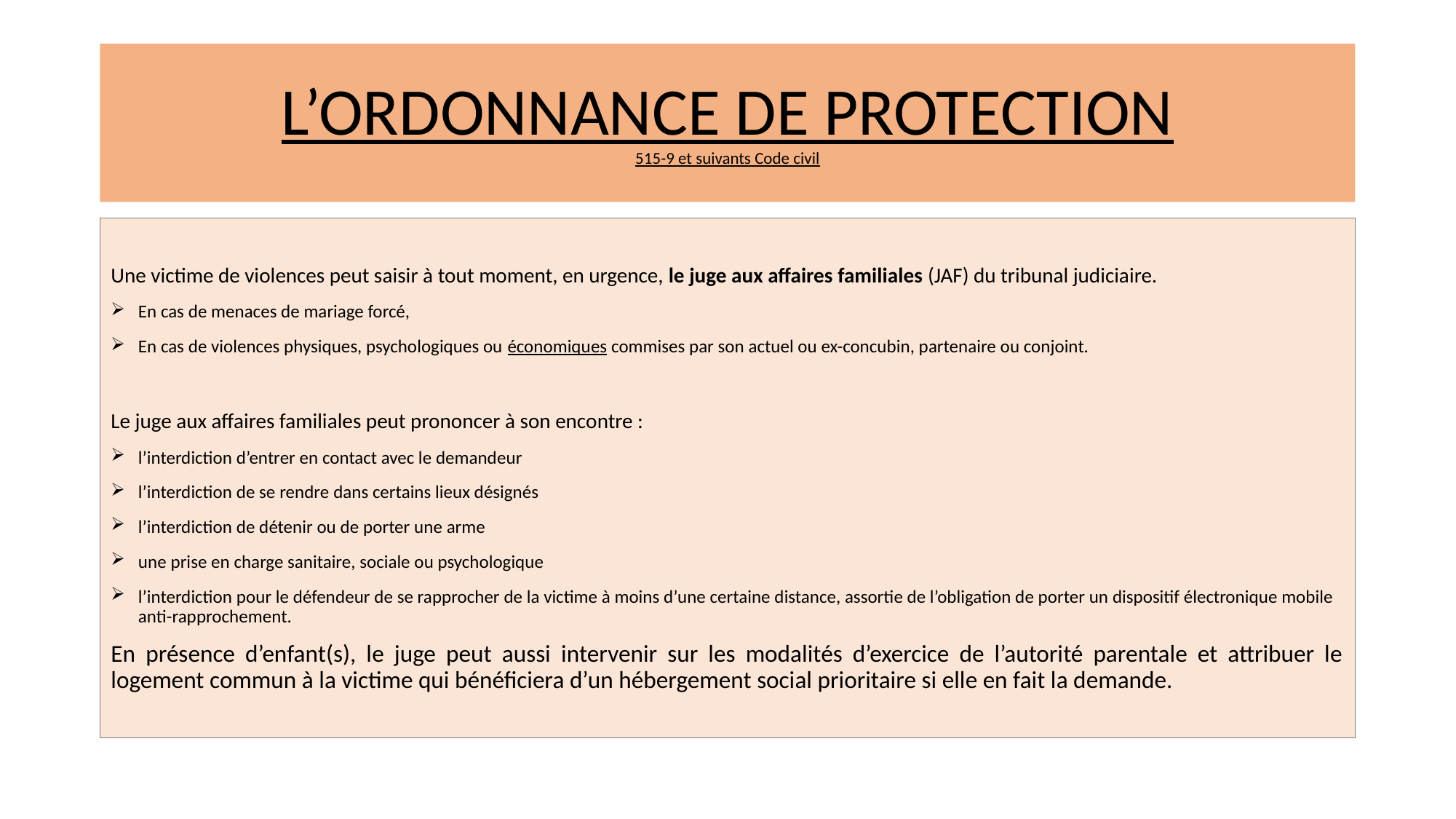

# L’ORDONNANCE DE PROTECTION 515-9 et suivants Code civil

Une victime de violences peut saisir à tout moment, en urgence, le juge aux affaires familiales (JAF) du tribunal judiciaire.
En cas de menaces de mariage forcé,
En cas de violences physiques, psychologiques ou économiques commises par son actuel ou ex-concubin, partenaire ou conjoint.

Le juge aux affaires familiales peut prononcer à son encontre :
l’interdiction d’entrer en contact avec le demandeur
l’interdiction de se rendre dans certains lieux désignés
l’interdiction de détenir ou de porter une arme
une prise en charge sanitaire, sociale ou psychologique
l’interdiction pour le défendeur de se rapprocher de la victime à moins d’une certaine distance, assortie de l’obligation de porter un dispositif électronique mobile anti-rapprochement.
En présence d’enfant(s), le juge peut aussi intervenir sur les modalités d’exercice de l’autorité parentale et attribuer le logement commun à la victime qui bénéficiera d’un hébergement social prioritaire si elle en fait la demande.